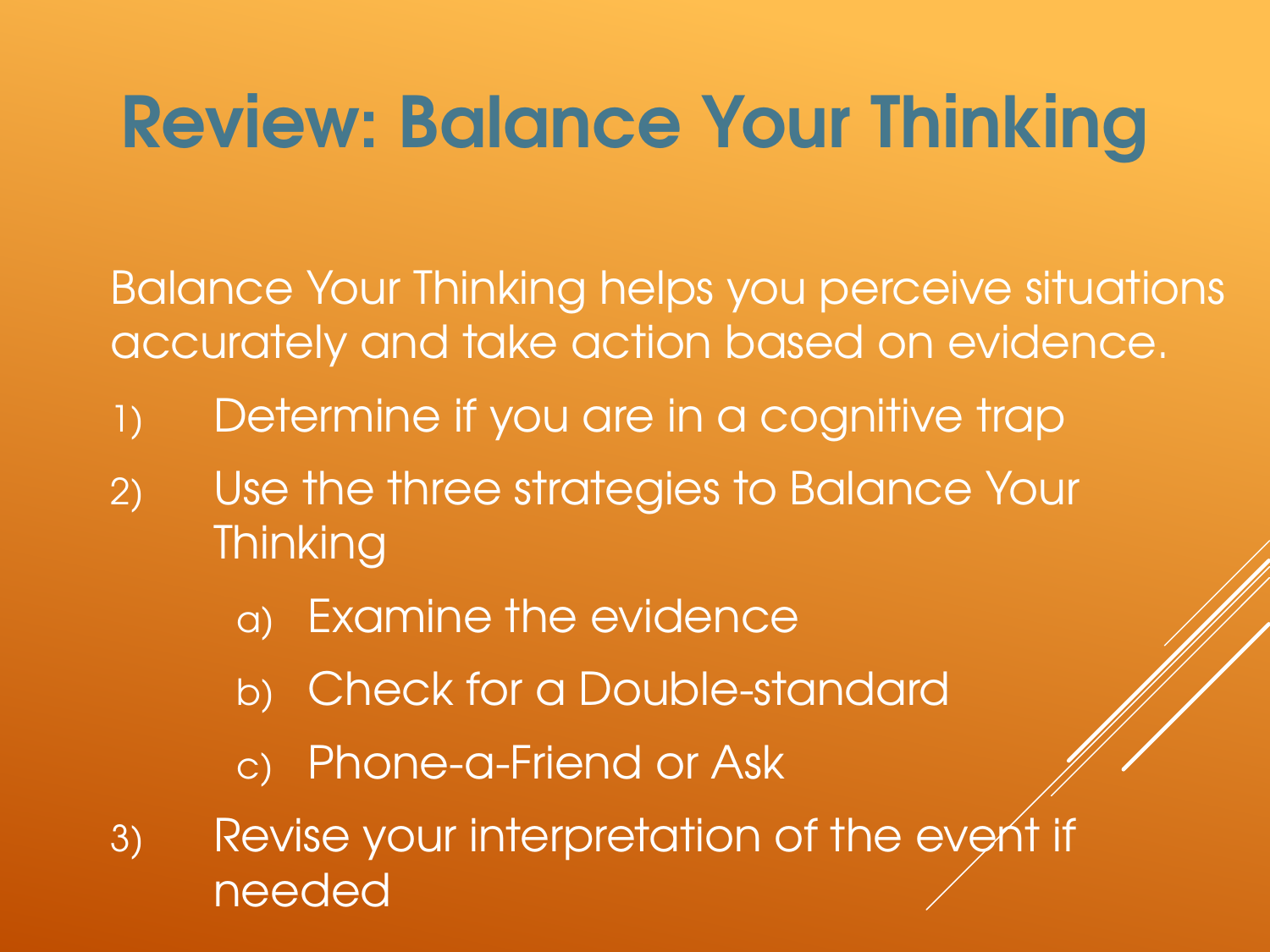

# Review: Balance Your Thinking
Balance Your Thinking helps you perceive situations accurately and take action based on evidence.
Determine if you are in a cognitive trap
Use the three strategies to Balance Your Thinking
Examine the evidence
Check for a Double-standard
Phone-a-Friend or Ask
Revise your interpretation of the event if needed